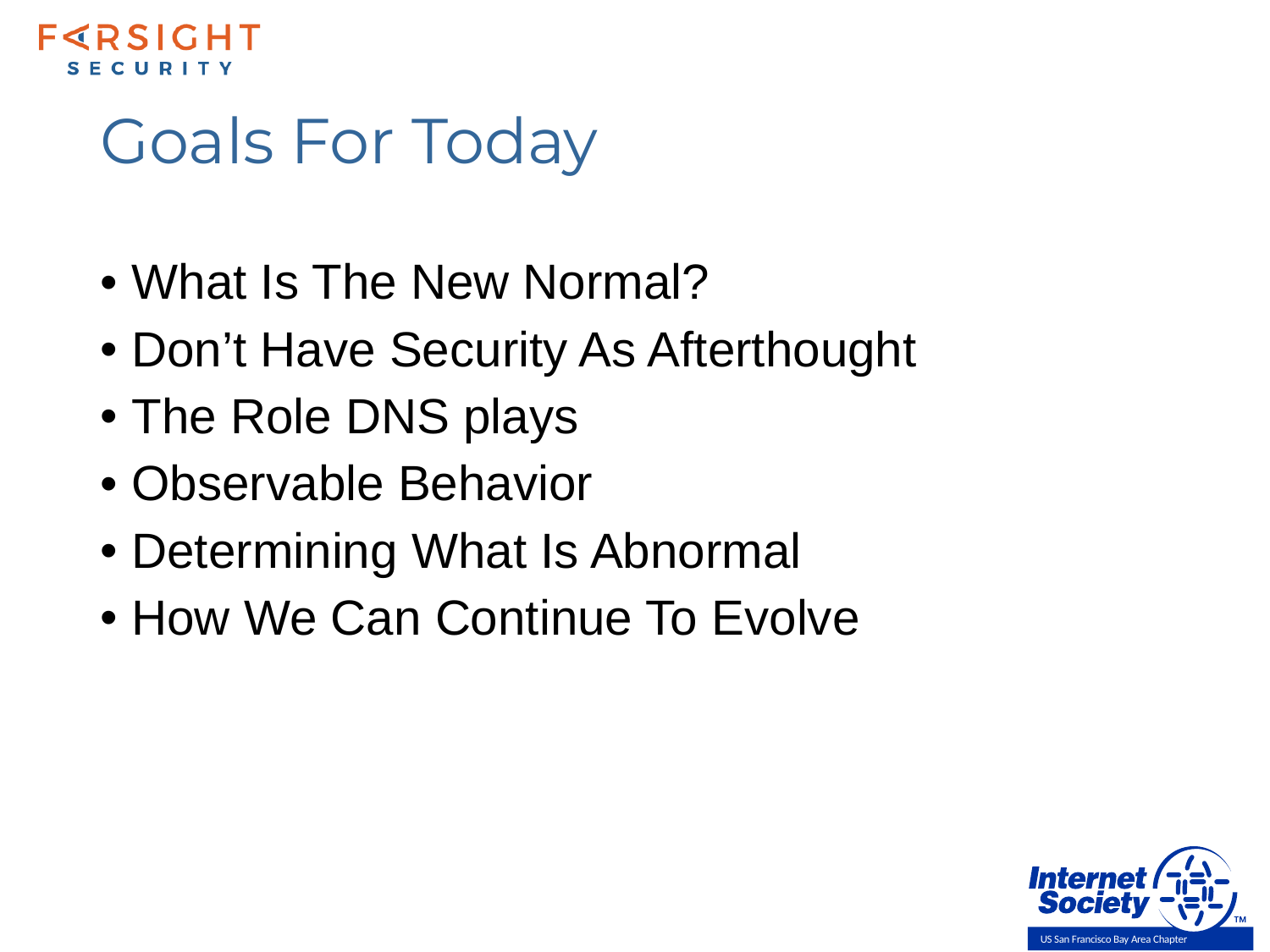

# Goals For Today
What Is The New Normal?
Don’t Have Security As Afterthought
The Role DNS plays
Observable Behavior
Determining What Is Abnormal
How We Can Continue To Evolve

US San Francisco Bay Area Chapter